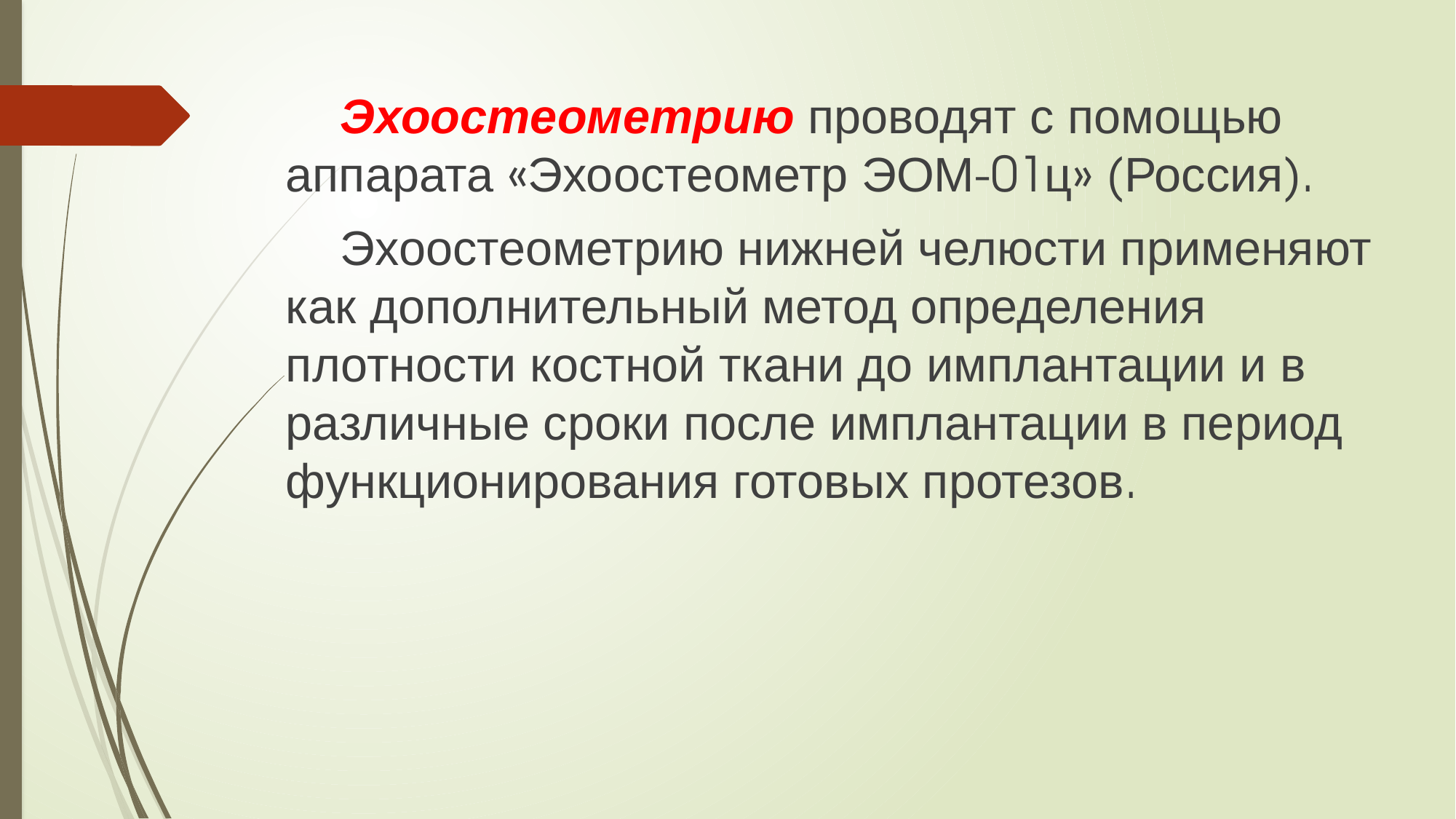

Эхоостеометрию проводят с помощью аппарата «Эхоостеометр ЭОМ-01ц» (Россия).
Эхоостеометрию нижней челюсти применяют как дополнительный метод определения плотности костной ткани до имплантации и в различные сроки после имплантации в период функционирования готовых протезов.